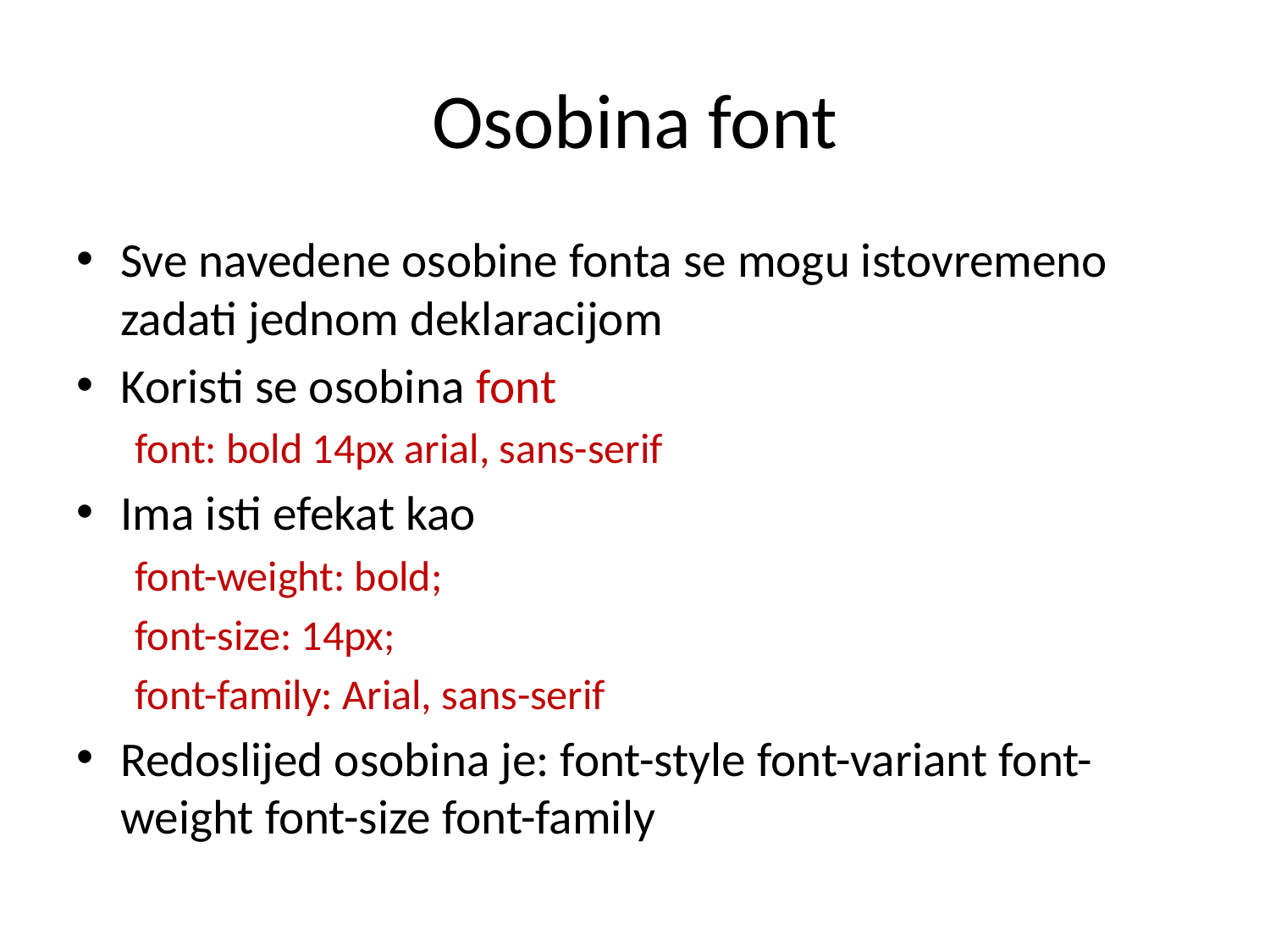

# Osobina font
Sve navedene osobine fonta se mogu istovremeno zadati jednom deklaracijom
Koristi se osobina font
font: bold 14px arial, sans-serif
Ima isti efekat kao
font-weight: bold;
font-size: 14px;
font-family: Arial, sans-serif
Redoslijed osobina je: font-style font-variant font-weight font-size font-family